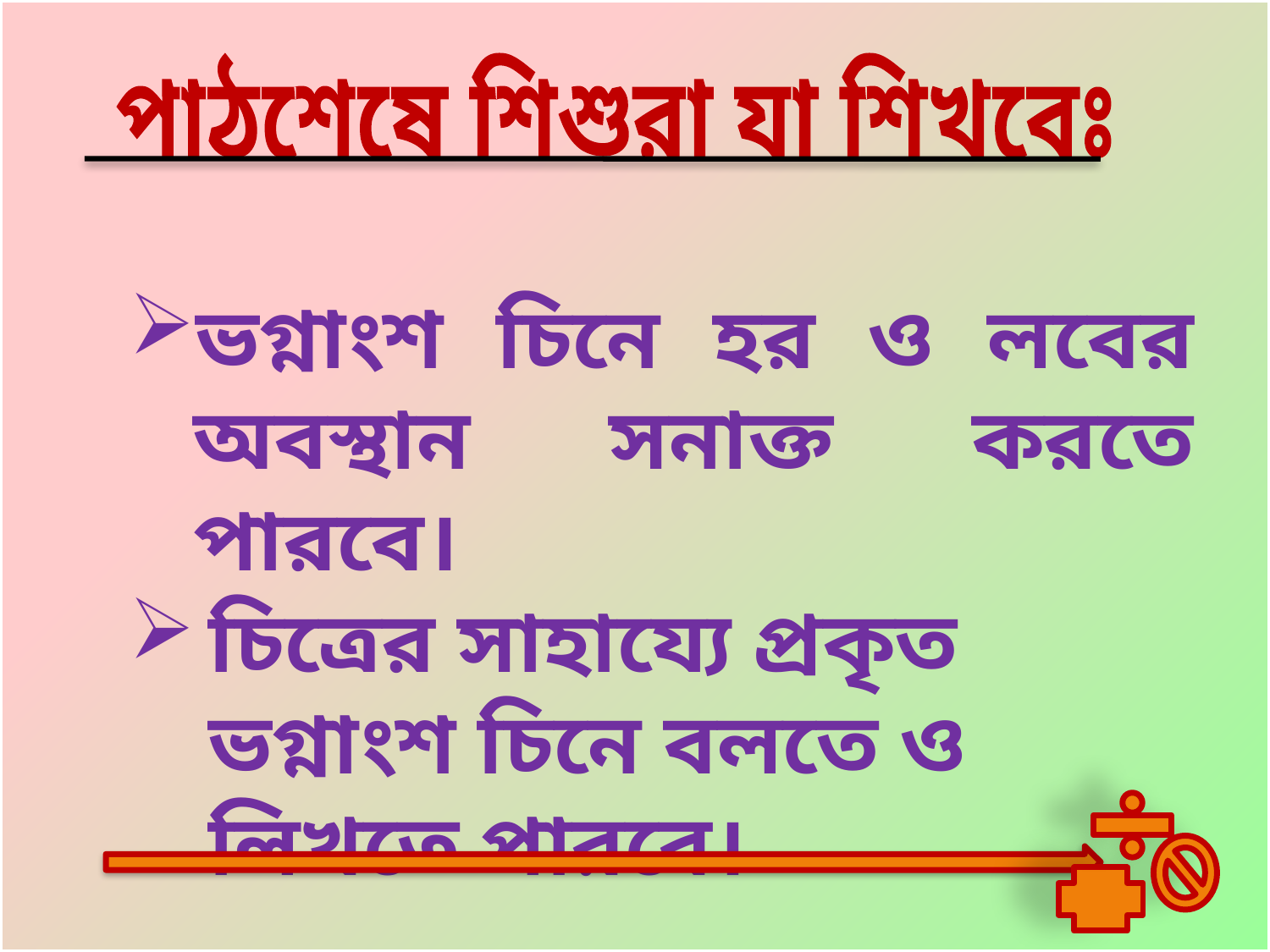

পাঠশেষে শিশুরা যা শিখবেঃ
ভগ্নাংশ চিনে হর ও লবের অবস্থান সনাক্ত করতে পারবে।
চিত্রের সাহায্যে প্রকৃত ভগ্নাংশ চিনে বলতে ও লিখতে পারবে।